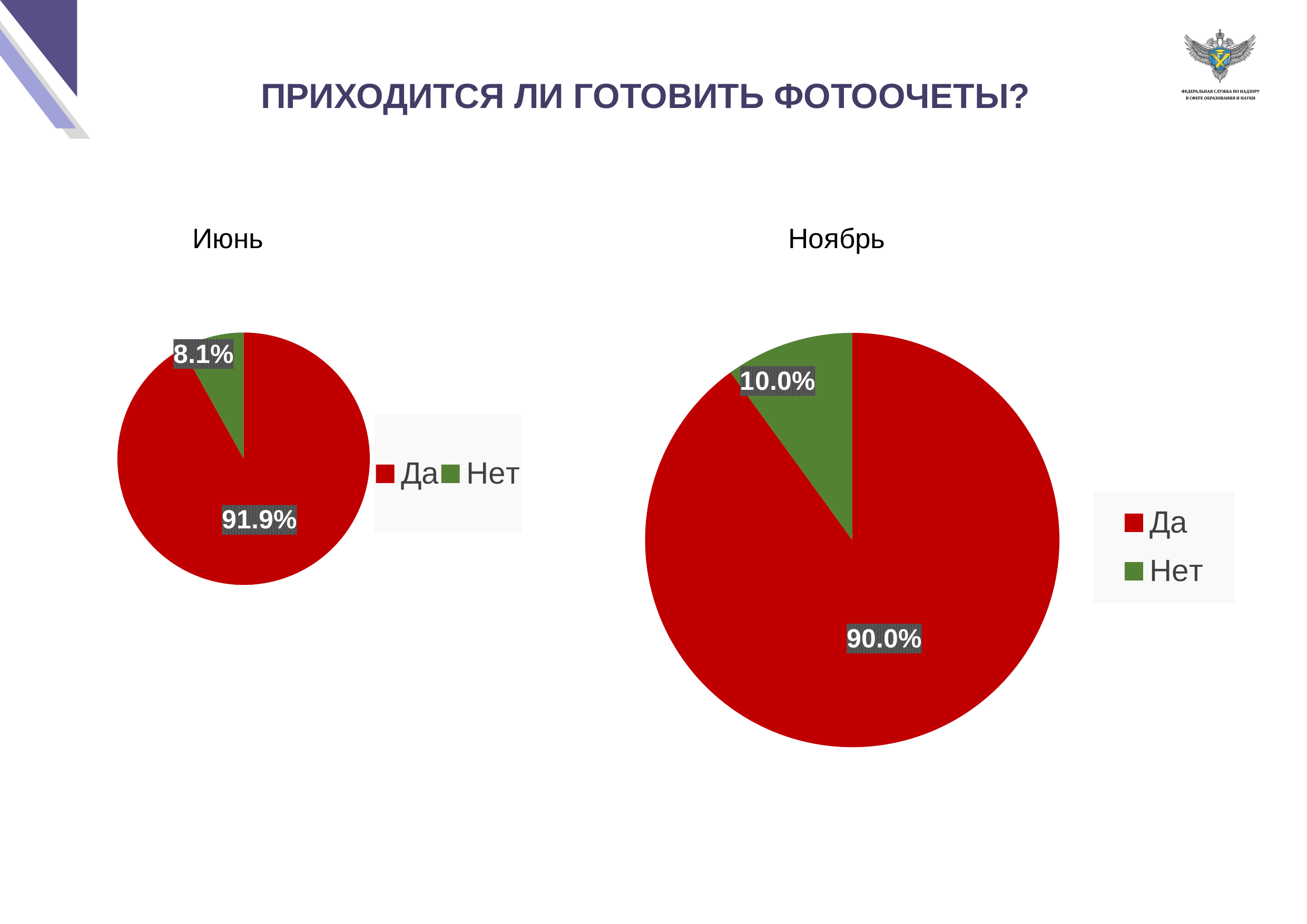

ПРИХОДИТСЯ ЛИ ГОТОВИТЬ ФОТООЧЕТЫ?
Июнь
Ноябрь

### Chart

| Category | Столбец1 |
|---|---|
| Да | 0.9 |
| Нет | 0.1 |

### Chart

| Category | Столбец1 |
|---|---|
| Да | 0.919 |
| Нет | 0.081 |